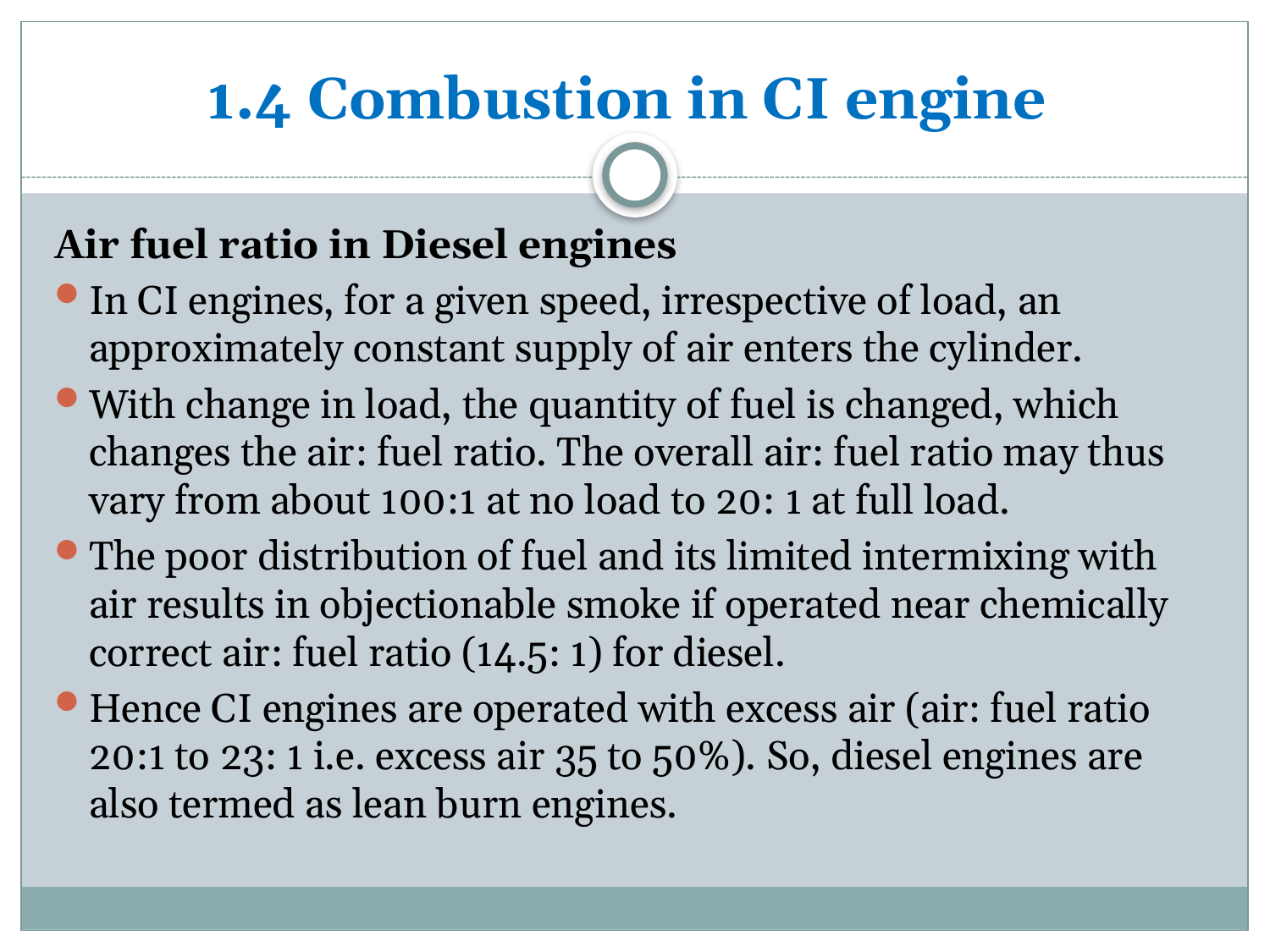

# 1.4 Combustion in CI engine
Air fuel ratio in Diesel engines
In CI engines, for a given speed, irrespective of load, an approximately constant supply of air enters the cylinder.
With change in load, the quantity of fuel is changed, which changes the air: fuel ratio. The overall air: fuel ratio may thus vary from about 100:1 at no load to 20: 1 at full load.
The poor distribution of fuel and its limited intermixing with air results in objectionable smoke if operated near chemically correct air: fuel ratio (14.5: 1) for diesel.
Hence CI engines are operated with excess air (air: fuel ratio 20:1 to 23: 1 i.e. excess air 35 to 50%). So, diesel engines are also termed as lean burn engines.